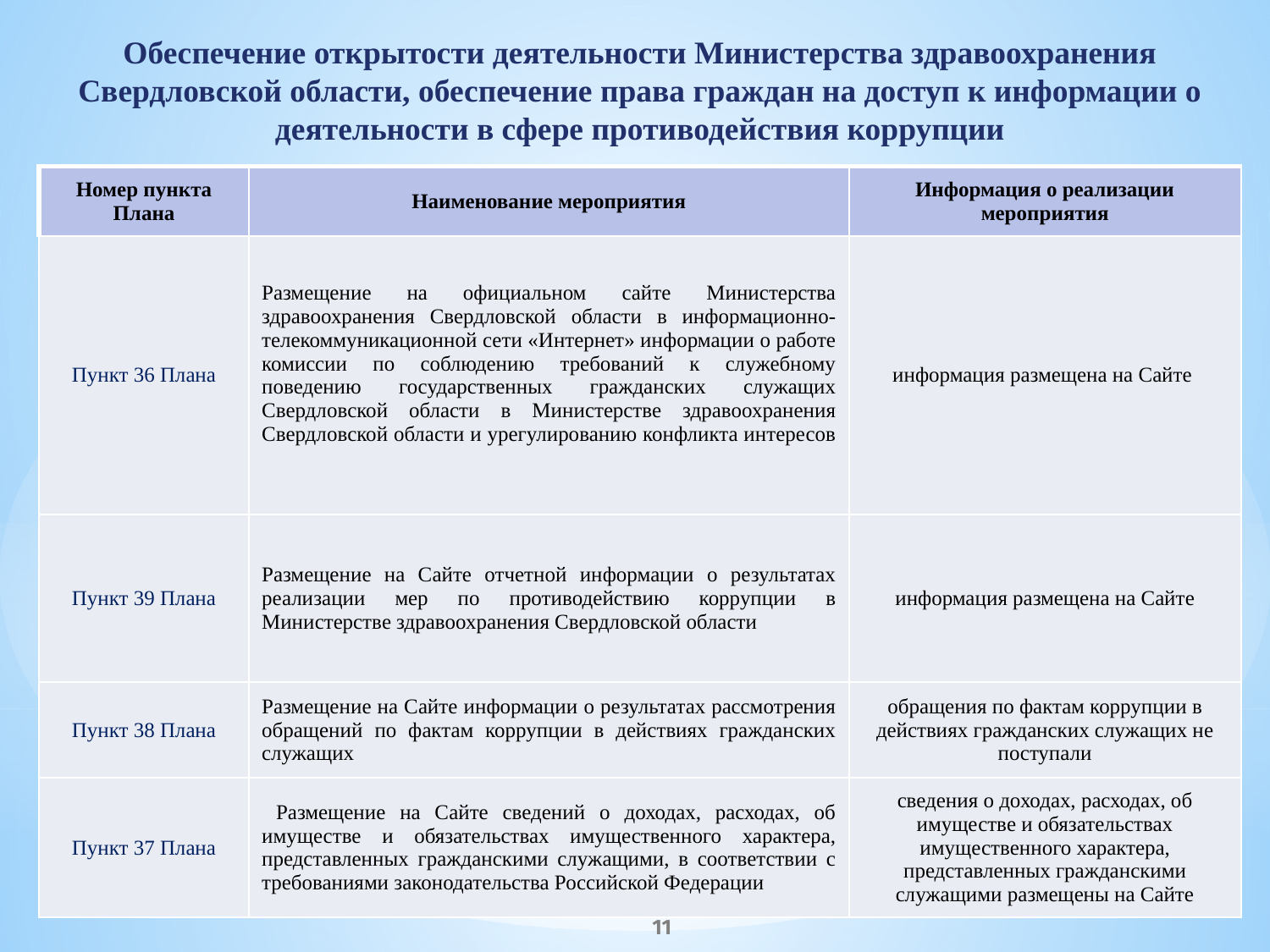

Обеспечение открытости деятельности Министерства здравоохранения Свердловской области, обеспечение права граждан на доступ к информации о деятельности в сфере противодействия коррупции
| Номер пункта Плана | Наименование мероприятия | Информация о реализации мероприятия |
| --- | --- | --- |
| Пункт 36 Плана | Размещение на официальном сайте Министерства здравоохранения Свердловской области в информационно-телекоммуникационной сети «Интернет» информации о работе комиссии по соблюдению требований к служебному поведению государственных гражданских служащих Свердловской области в Министерстве здравоохранения Свердловской области и урегулированию конфликта интересов | информация размещена на Сайте |
| Пункт 39 Плана | Размещение на Сайте отчетной информации о результатах реализации мер по противодействию коррупции в Министерстве здравоохранения Свердловской области | информация размещена на Сайте |
| Пункт 38 Плана | Размещение на Сайте информации о результатах рассмотрения обращений по фактам коррупции в действиях гражданских служащих | обращения по фактам коррупции в действиях гражданских служащих не поступали |
| Пункт 37 Плана | Размещение на Сайте сведений о доходах, расходах, об имуществе и обязательствах имущественного характера, представленных гражданскими служащими, в соответствии с требованиями законодательства Российской Федерации | сведения о доходах, расходах, об имуществе и обязательствах имущественного характера, представленных гражданскими служащими размещены на Сайте |
11